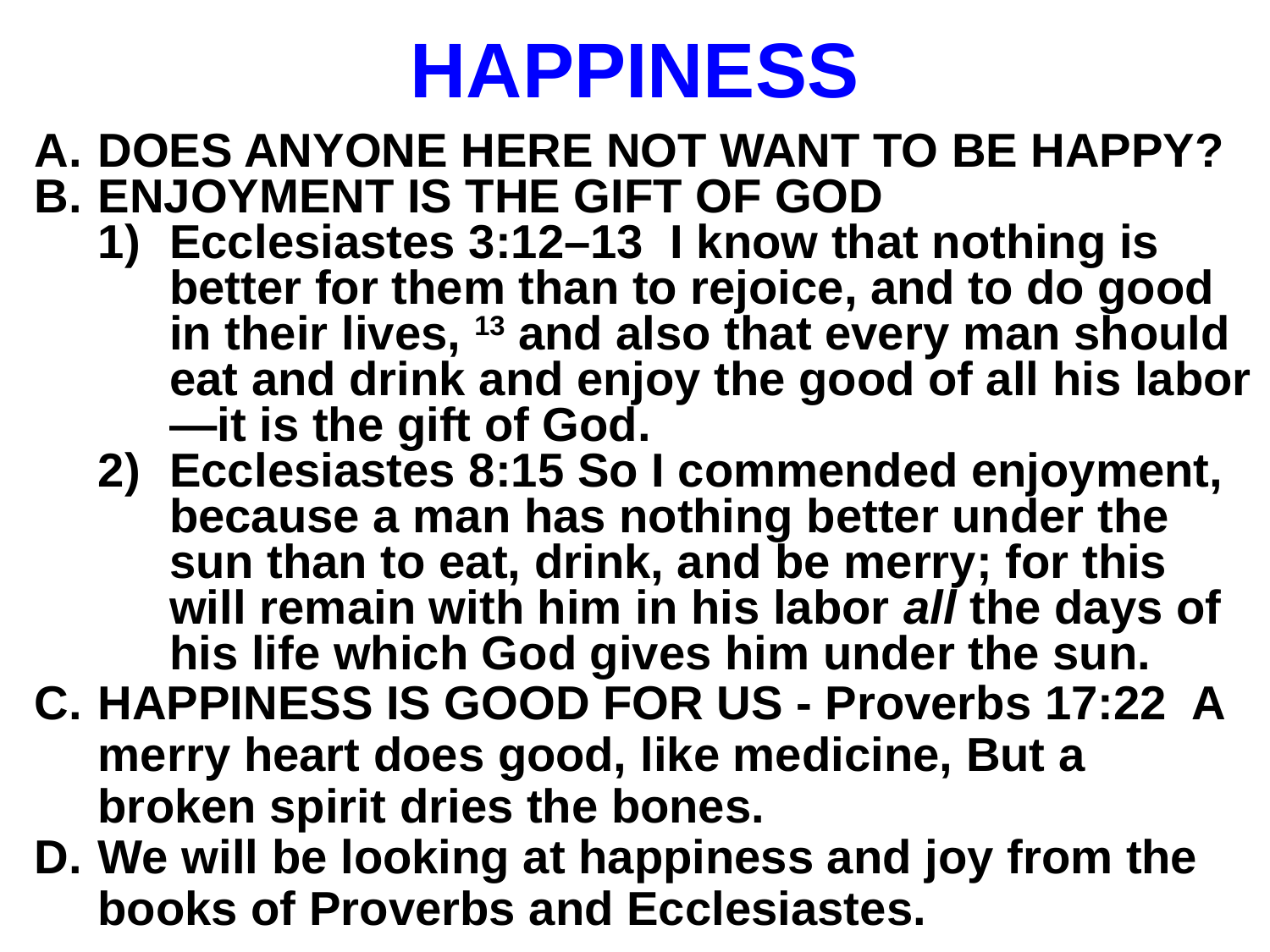

# HAPPINESS
DOES ANYONE HERE NOT WANT TO BE HAPPY?
ENJOYMENT IS THE GIFT OF GOD
Ecclesiastes 3:12–13  I know that nothing is better for them than to rejoice, and to do good in their lives, 13 and also that every man should eat and drink and enjoy the good of all his labor—it is the gift of God.
Ecclesiastes 8:15 So I commended enjoyment, because a man has nothing better under the sun than to eat, drink, and be merry; for this will remain with him in his labor all the days of his life which God gives him under the sun.
HAPPINESS IS GOOD FOR US - Proverbs 17:22  A merry heart does good, like medicine, But a broken spirit dries the bones.
We will be looking at happiness and joy from the books of Proverbs and Ecclesiastes.